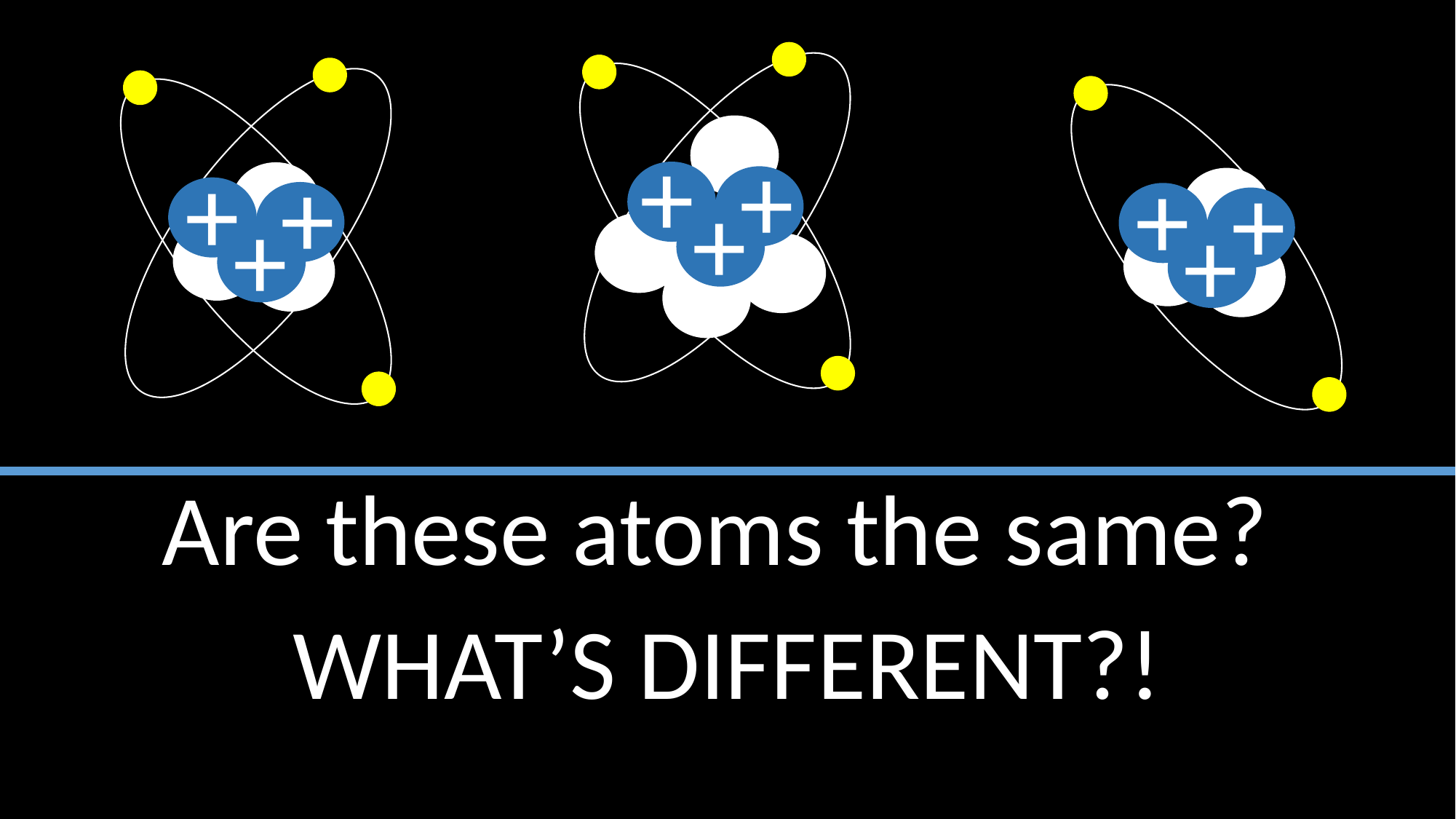

+
+
+

+
+
+

+

+

+

Are these atoms the same?
WHAT’S DIFFERENT?!